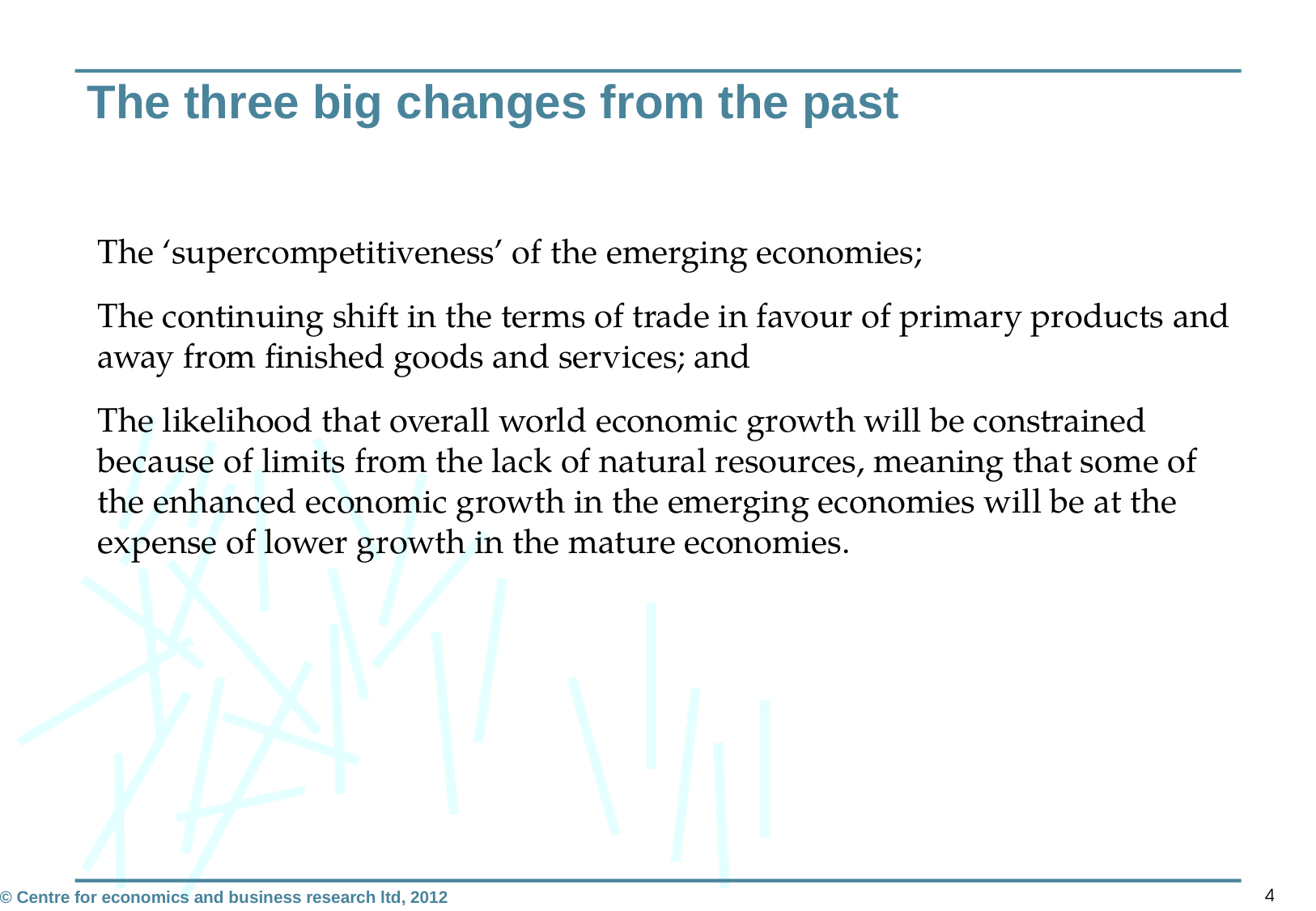

# The three big changes from the past
The ‘supercompetitiveness’ of the emerging economies;
The continuing shift in the terms of trade in favour of primary products and away from finished goods and services; and
The likelihood that overall world economic growth will be constrained because of limits from the lack of natural resources, meaning that some of the enhanced economic growth in the emerging economies will be at the expense of lower growth in the mature economies.